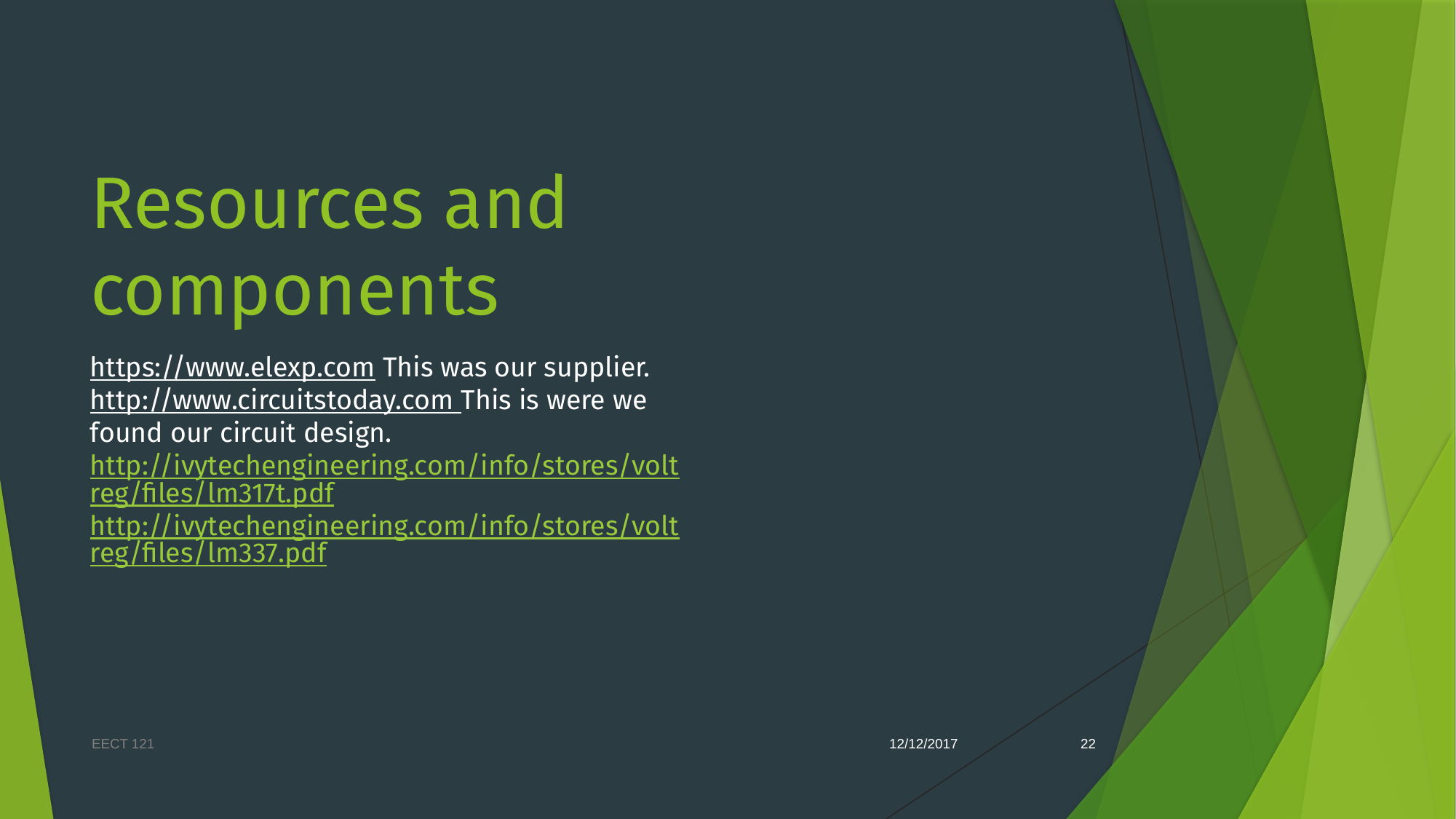

# Resources and components
https://www.elexp.com This was our supplier.
http://www.circuitstoday.com This is were we found our circuit design.
http://ivytechengineering.com/info/stores/voltreg/files/lm317t.pdf
http://ivytechengineering.com/info/stores/voltreg/files/lm337.pdf

EECT 121
12/12/2017
22